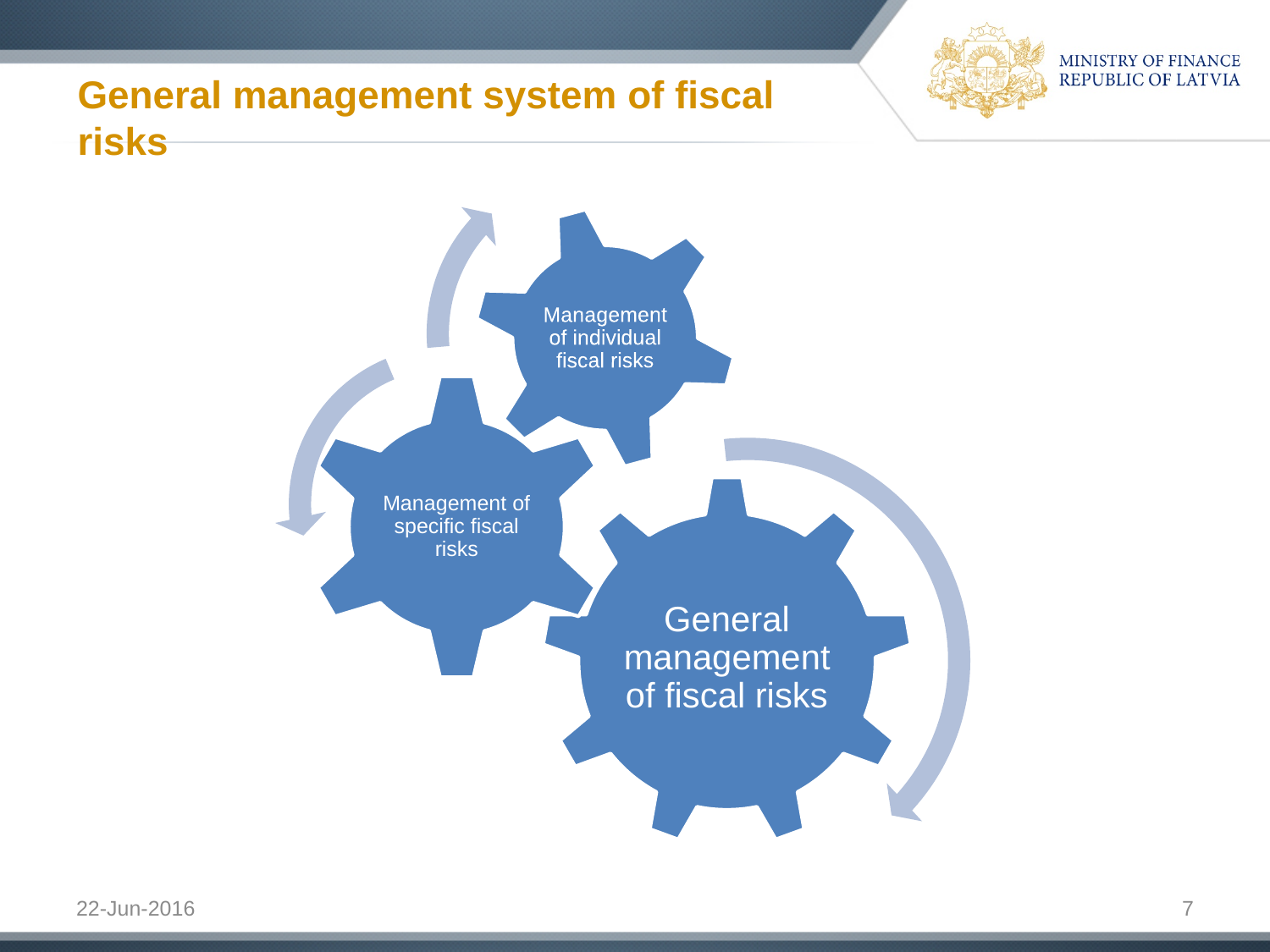

# General management system of fiscal risks
General management of fiscal risks
Management of specific fiscal risks
Management of individual fiscal risks
22-Jun-2016
7